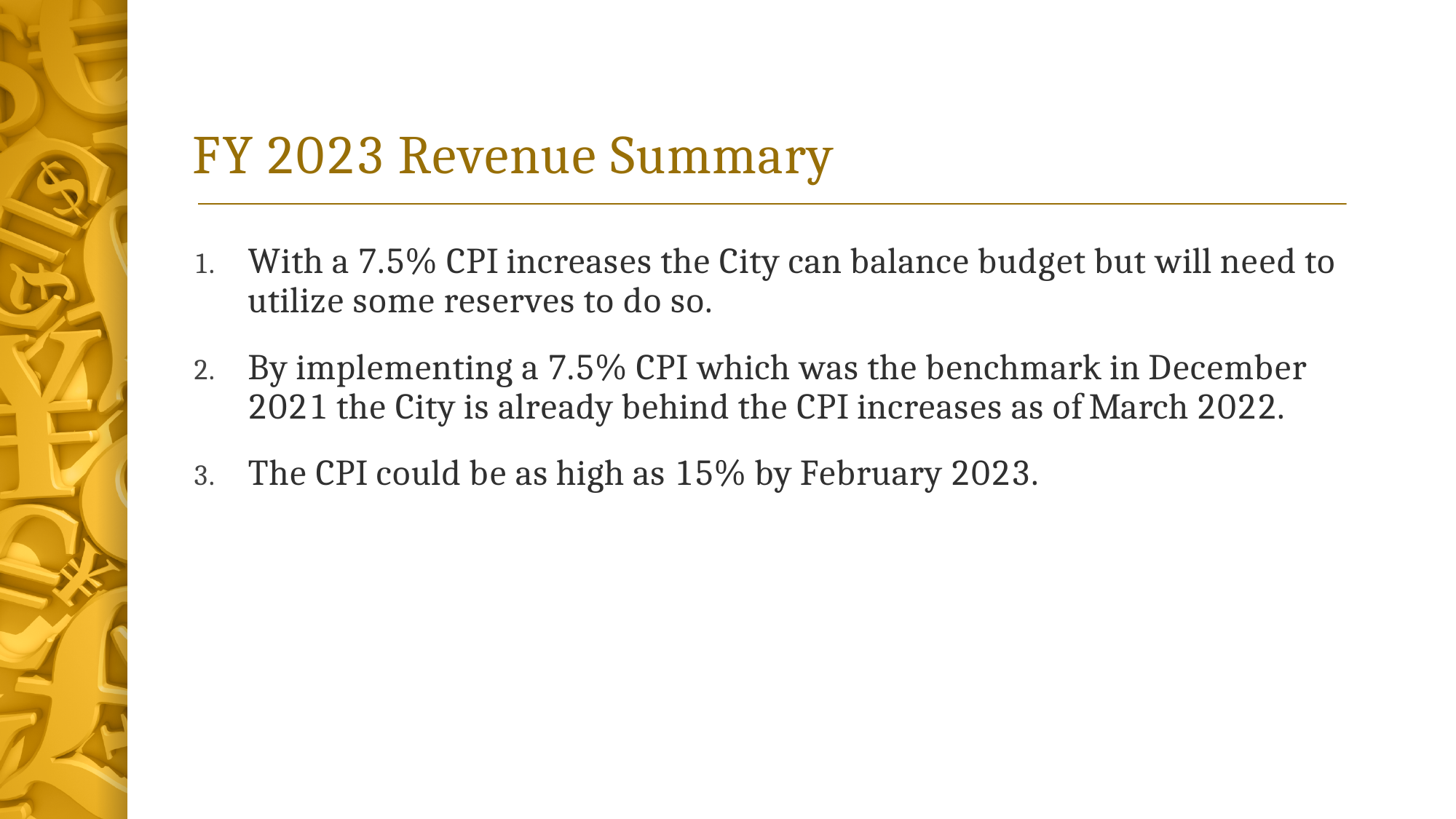

# FY 2023 Revenue Summary
With a 7.5% CPI increases the City can balance budget but will need to utilize some reserves to do so.
By implementing a 7.5% CPI which was the benchmark in December 2021 the City is already behind the CPI increases as of March 2022.
The CPI could be as high as 15% by February 2023.